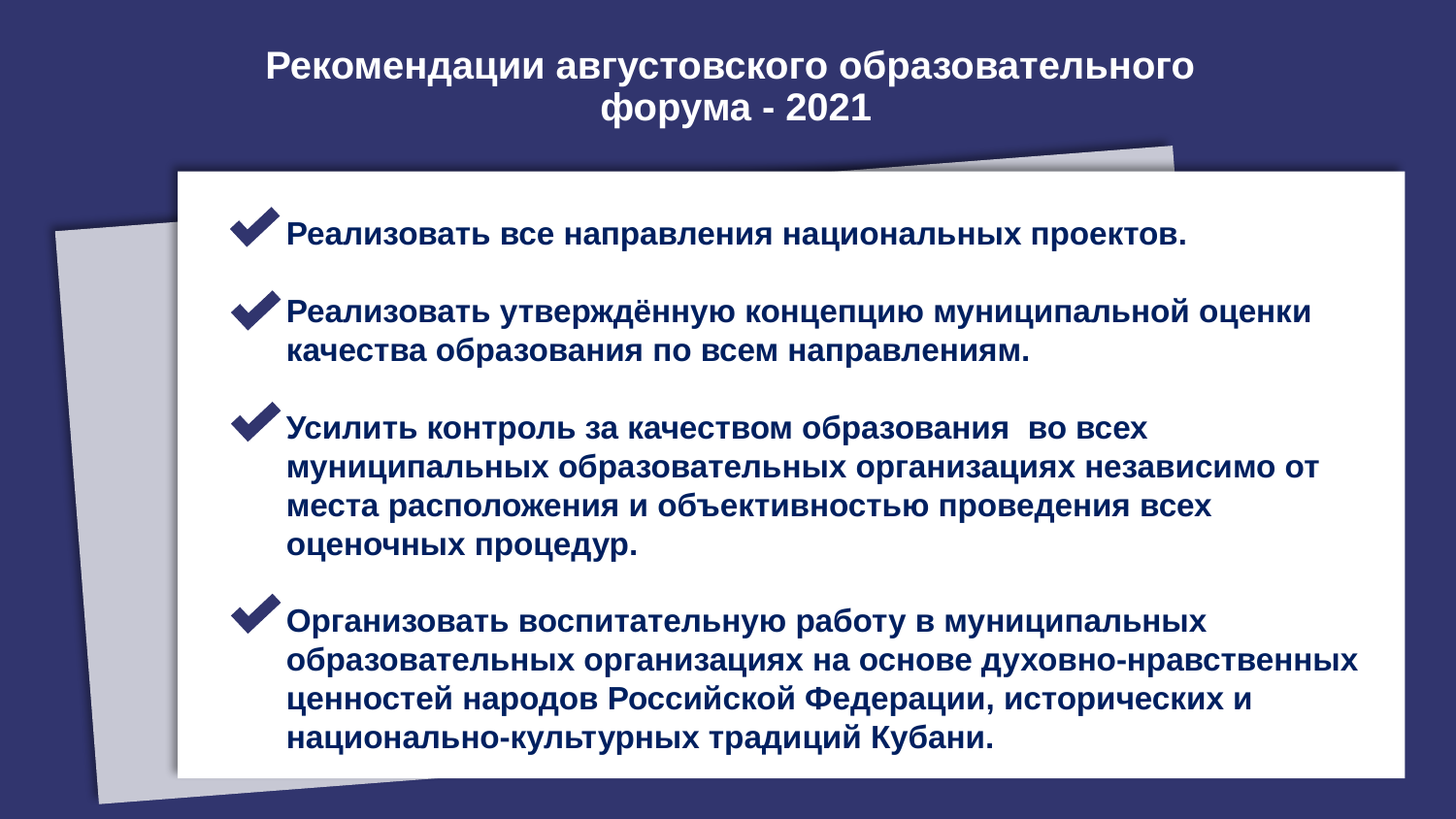

# Рекомендации августовского образовательного форума - 2021

Реализовать все направления национальных проектов.

Реализовать утверждённую концепцию муниципальной оценки качества образования по всем направлениям.

Усилить контроль за качеством образования  во всех муниципальных образовательных организациях независимо от места расположения и объективностью проведения всех оценочных процедур.

Организовать воспитательную работу в муниципальных образовательных организациях на основе духовно-нравственных ценностей народов Российской Федерации, исторических и национально-культурных традиций Кубани.